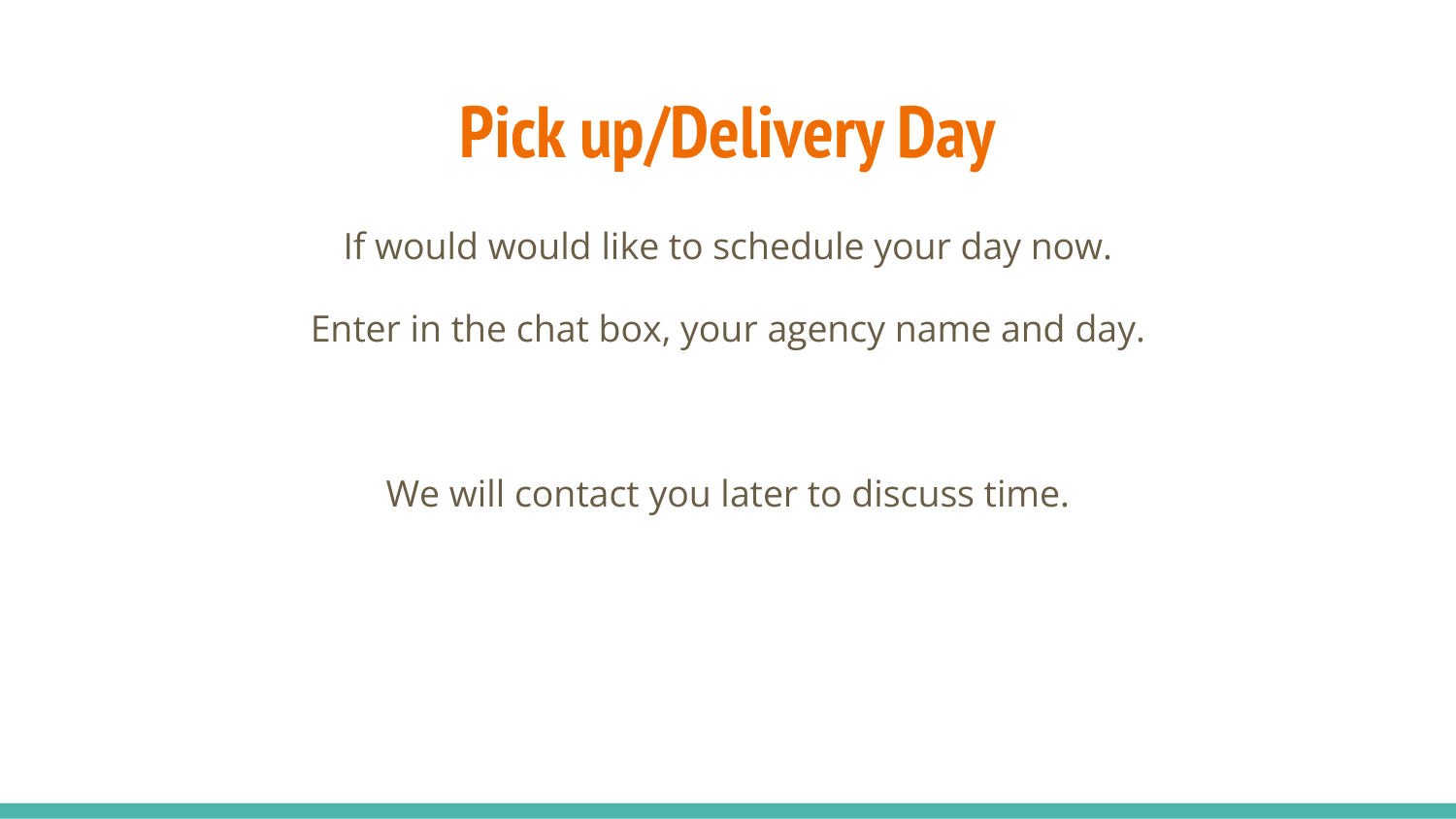

# Pick up/Delivery Day
If would would like to schedule your day now.
Enter in the chat box, your agency name and day.

We will contact you later to discuss time.